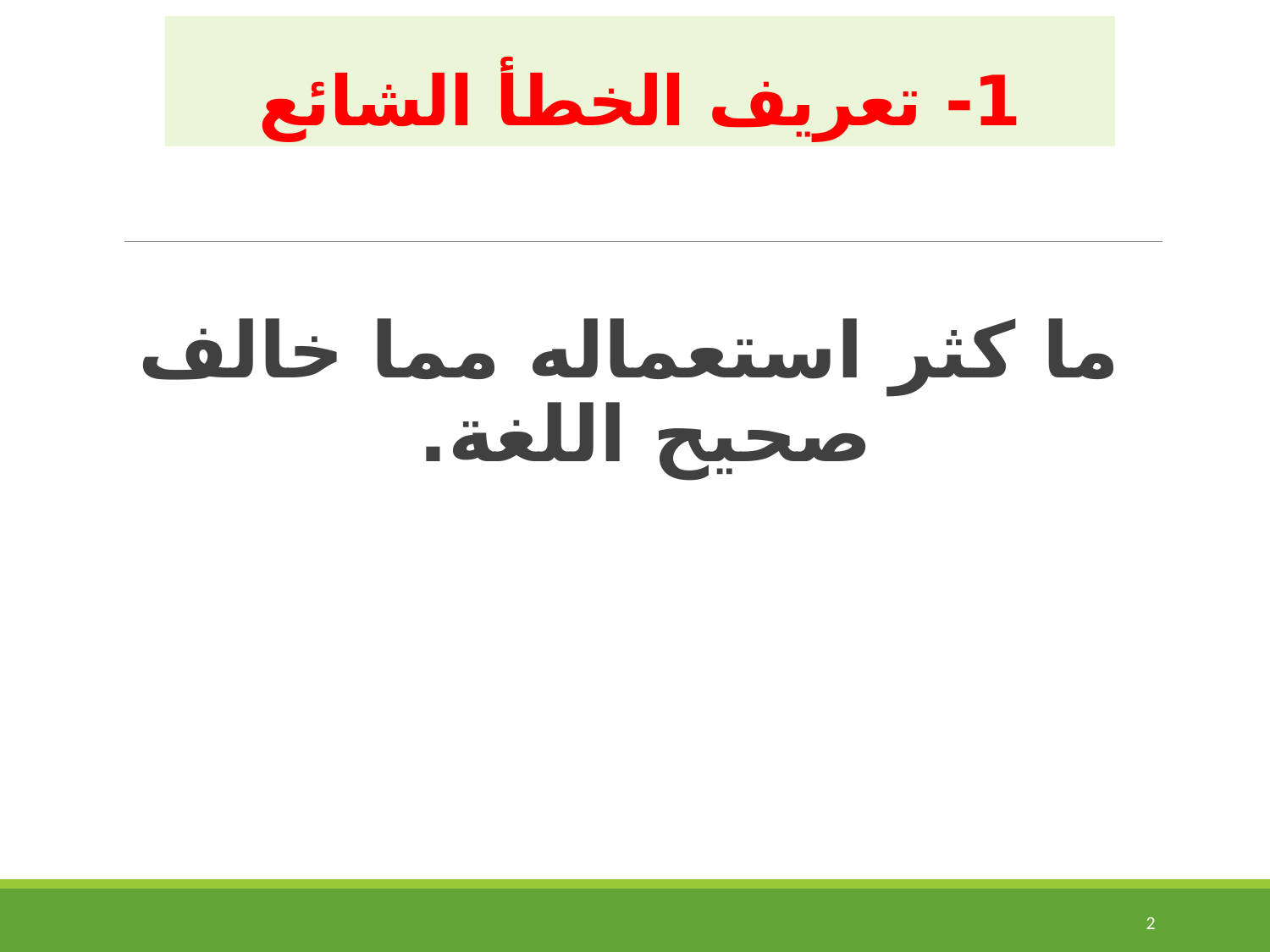

# 1- تعريف الخطأ الشائع

ما كثر استعماله مما خالف صحيح اللغة.
2